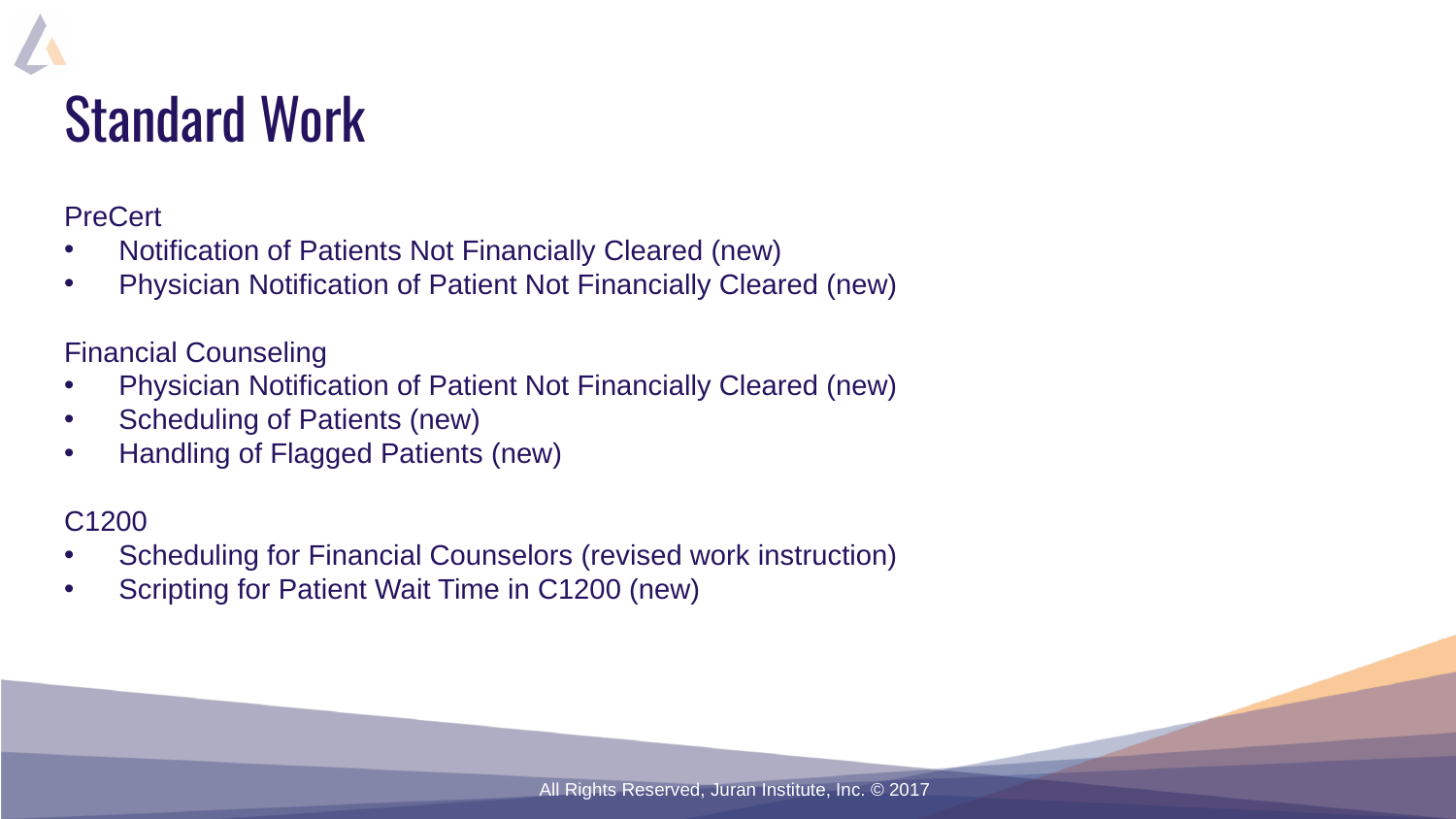

# Standard Work
PreCert
Notification of Patients Not Financially Cleared (new)
Physician Notification of Patient Not Financially Cleared (new)

Financial Counseling
Physician Notification of Patient Not Financially Cleared (new)
Scheduling of Patients (new)
Handling of Flagged Patients (new)

C1200
Scheduling for Financial Counselors (revised work instruction)
Scripting for Patient Wait Time in C1200 (new)